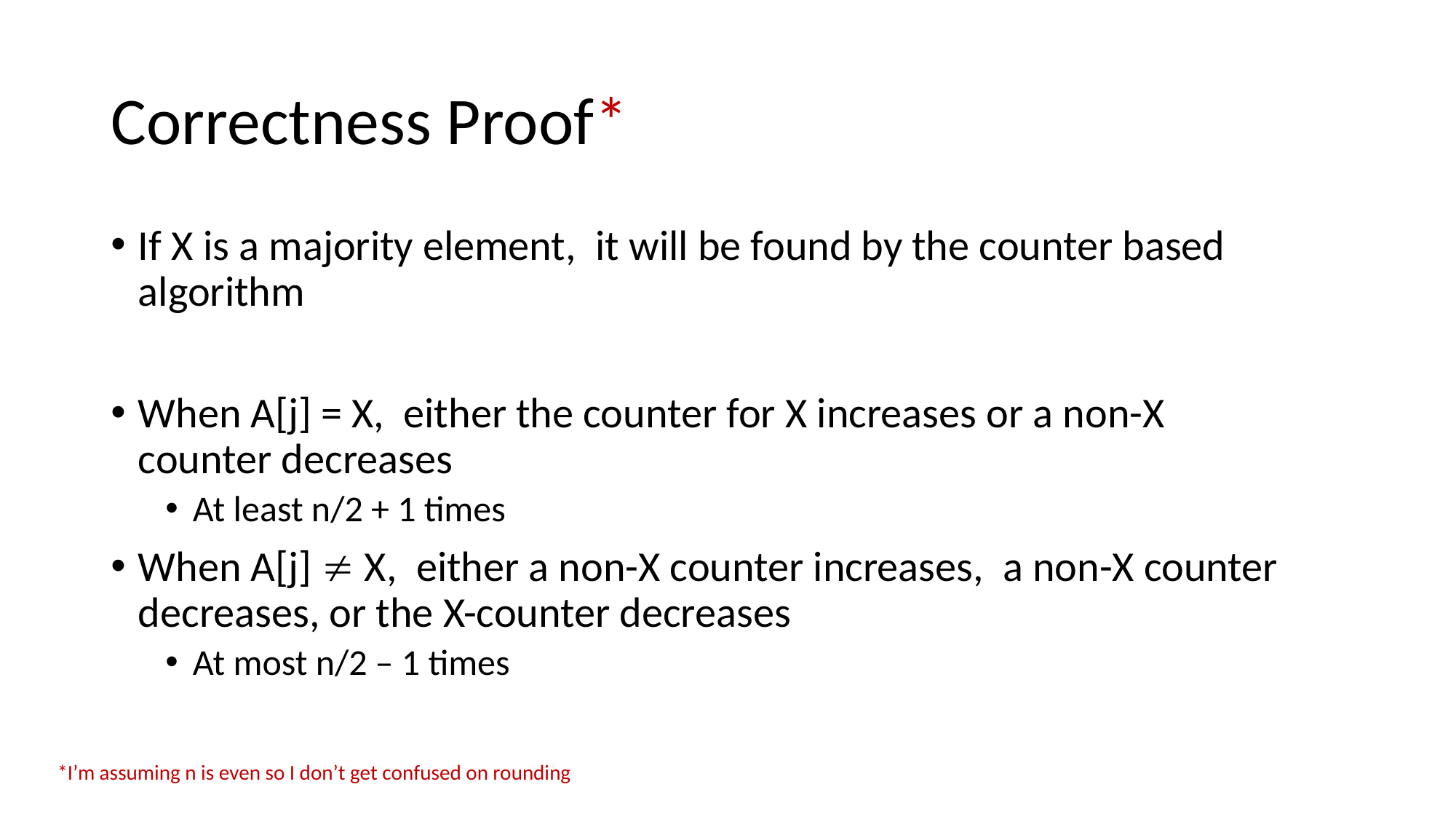

# Correctness Proof*
If X is a majority element,  it will be found by the counter based algorithm

When A[j] = X,  either the counter for X increases or a non-X counter decreases
At least n/2 + 1 times
When A[j] ≠ X,  either a non-X counter increases,  a non-X counter decreases, or the X-counter decreases
At most n/2 – 1 times

*I’m assuming n is even so I don’t get confused on rounding